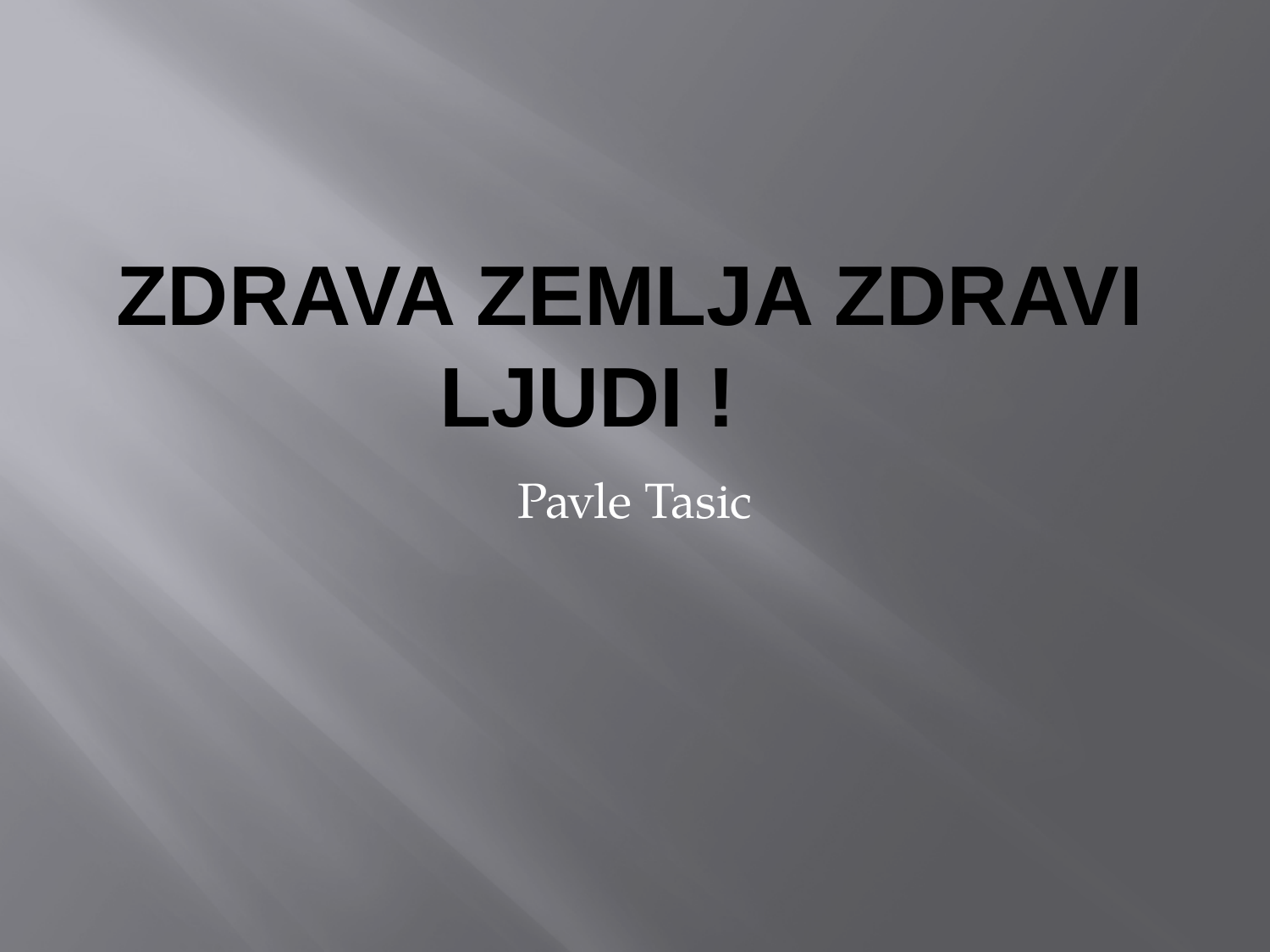

# Zdrava Zemlja zdravi ljudi !
Pavle Tasic